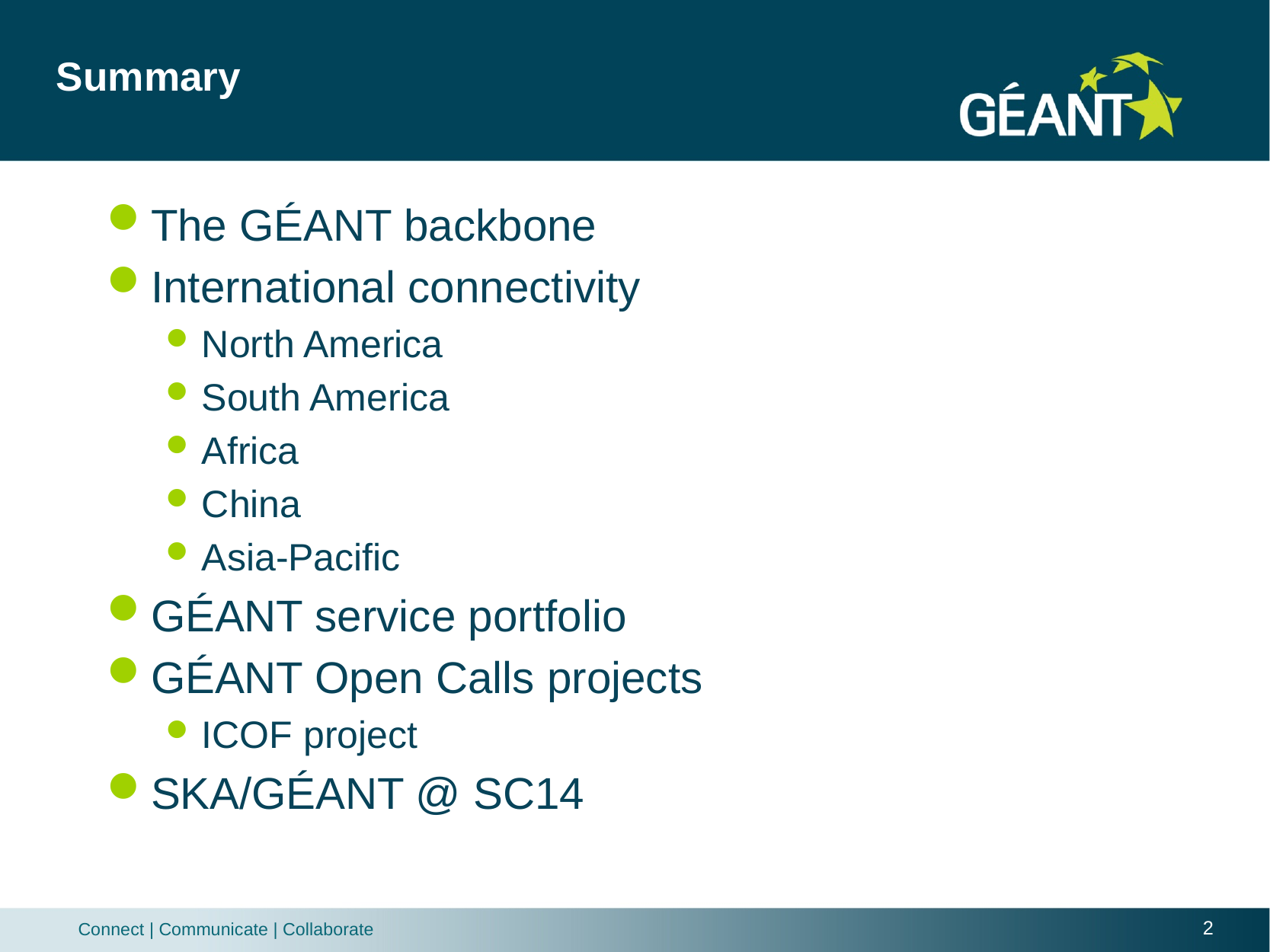

# Summary
The GÉANT backbone
International connectivity
North America
South America
Africa
China
Asia-Pacific
GÉANT service portfolio
GÉANT Open Calls projects
ICOF project
SKA/GÉANT @ SC14